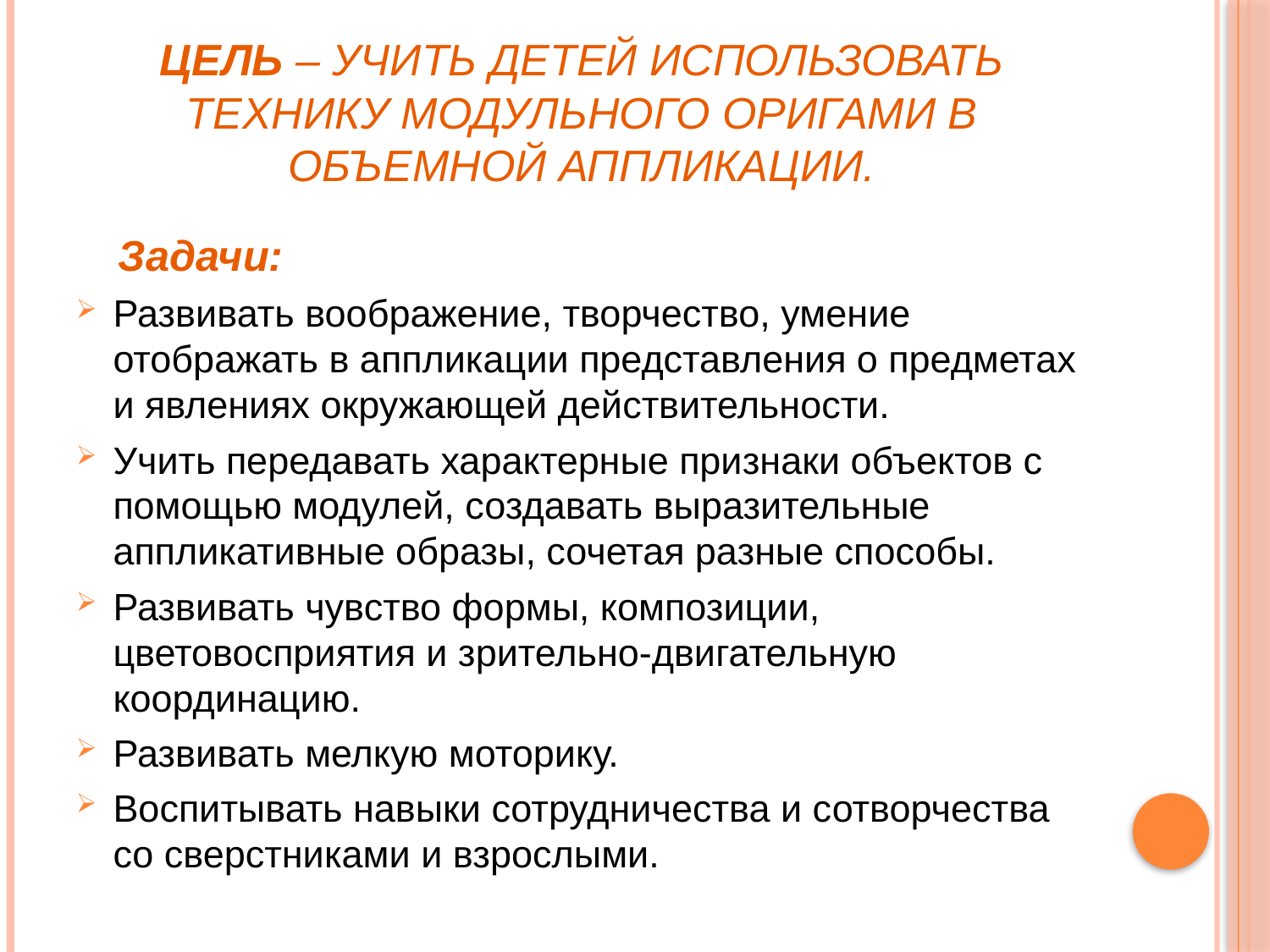

# Цель – учить детей использовать технику модульного оригами в объемной аппликации.
    Задачи:
Развивать воображение, творчество, умение отображать в аппликации представления о предметах и явлениях окружающей действительности.
Учить передавать характерные признаки объектов с помощью модулей, создавать выразительные аппликативные образы, сочетая разные способы.
Развивать чувство формы, композиции, цветовосприятия и зрительно-двигательную координацию.
Развивать мелкую моторику.
Воспитывать навыки сотрудничества и сотворчества со сверстниками и взрослыми.